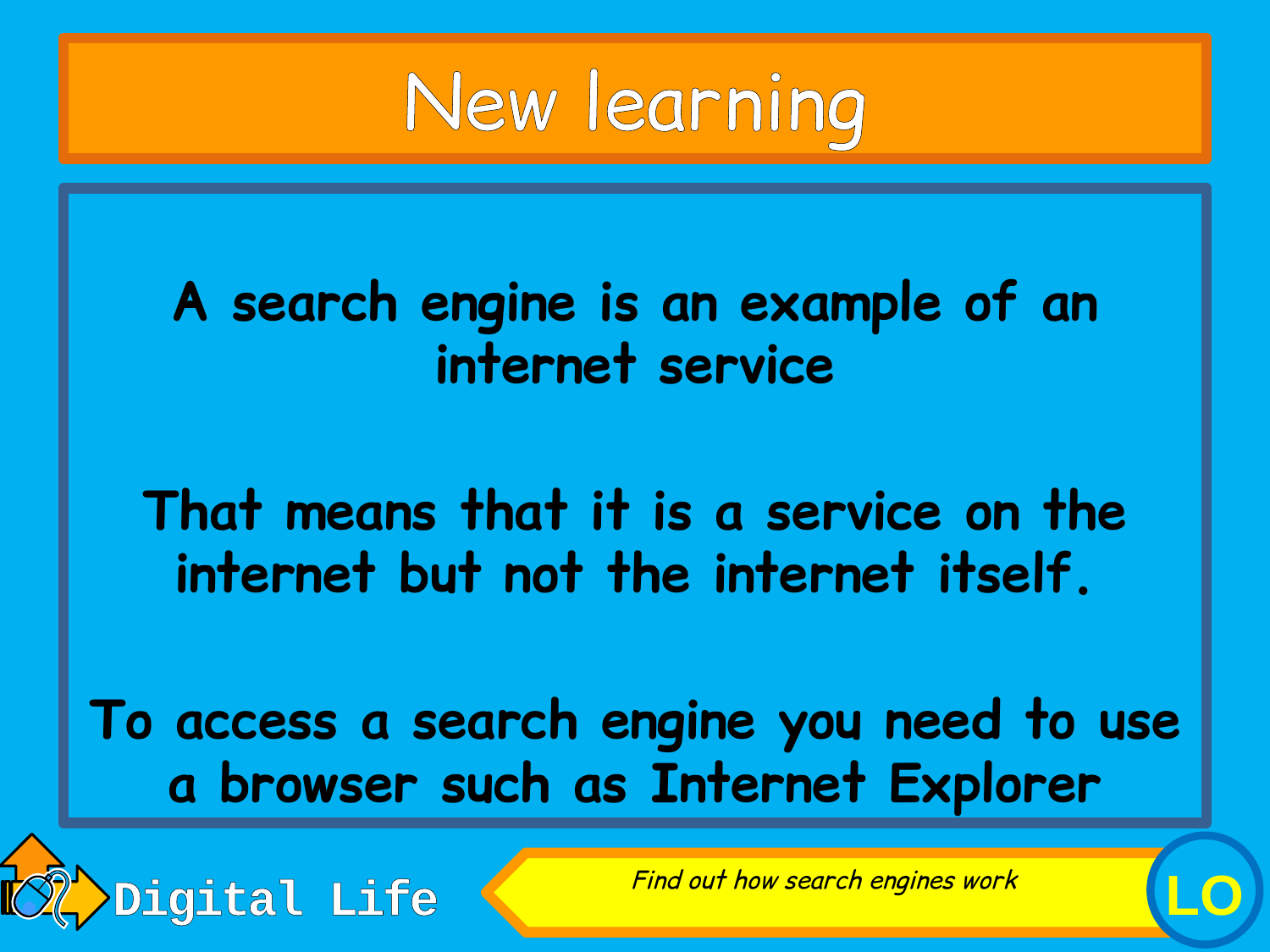

# New learning

A search engine is an example of an internet service

That means that it is a service on the internet but not the internet itself.

To access a search engine you need to use a browser such as Internet Explorer
Find out how search engines work